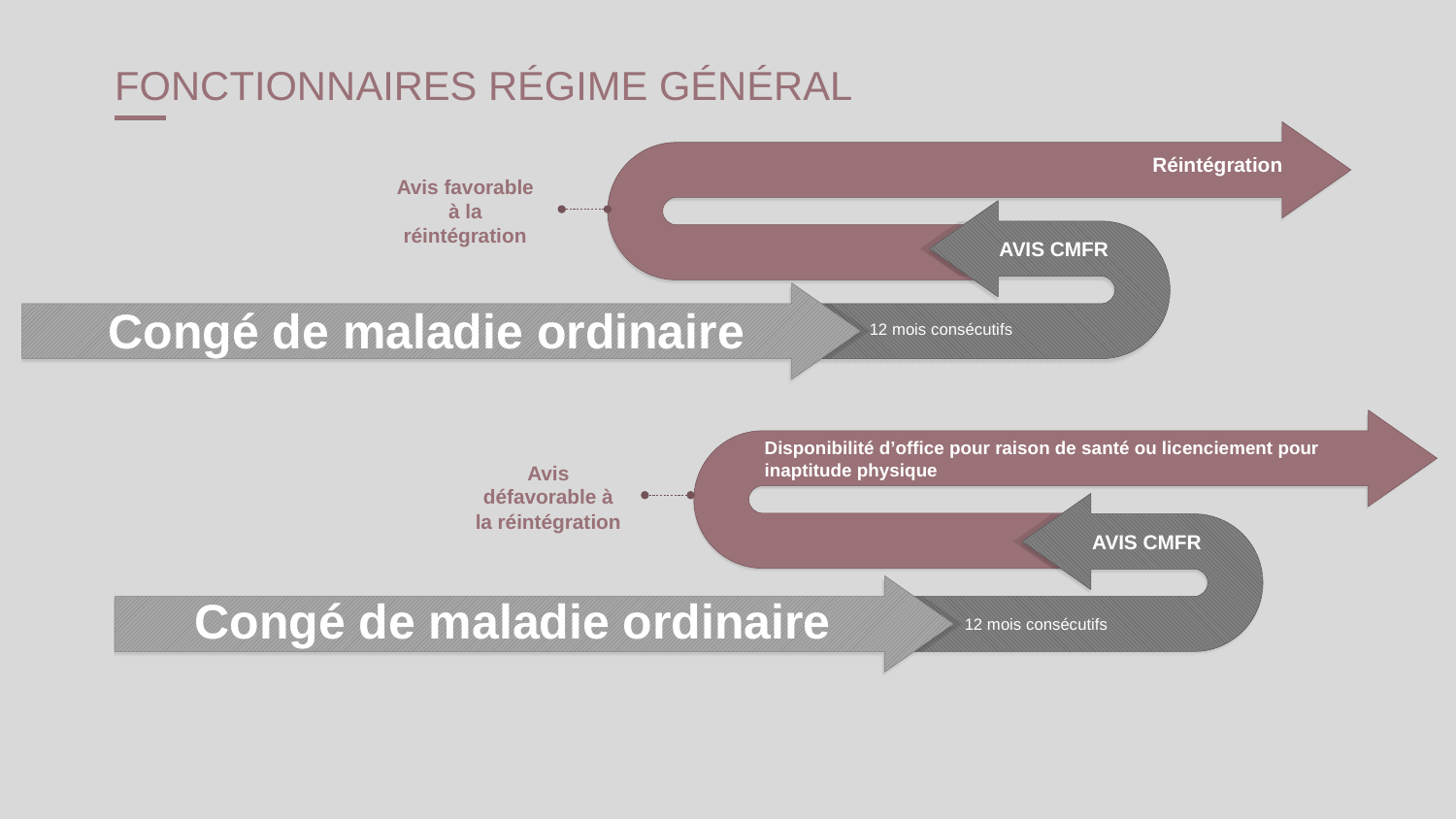

# FONCTIONNAIRES RÉGIME GÉNÉRAL

Réintégration
Avis favorable à la réintégration

AVIS CMFR

Congé de maladie ordinaire

12 mois consécutifs

Disponibilité d’office pour raison de santé ou licenciement pour inaptitude physique
Avis défavorable à la réintégration

AVIS CMFR

Congé de maladie ordinaire
12 mois consécutifs